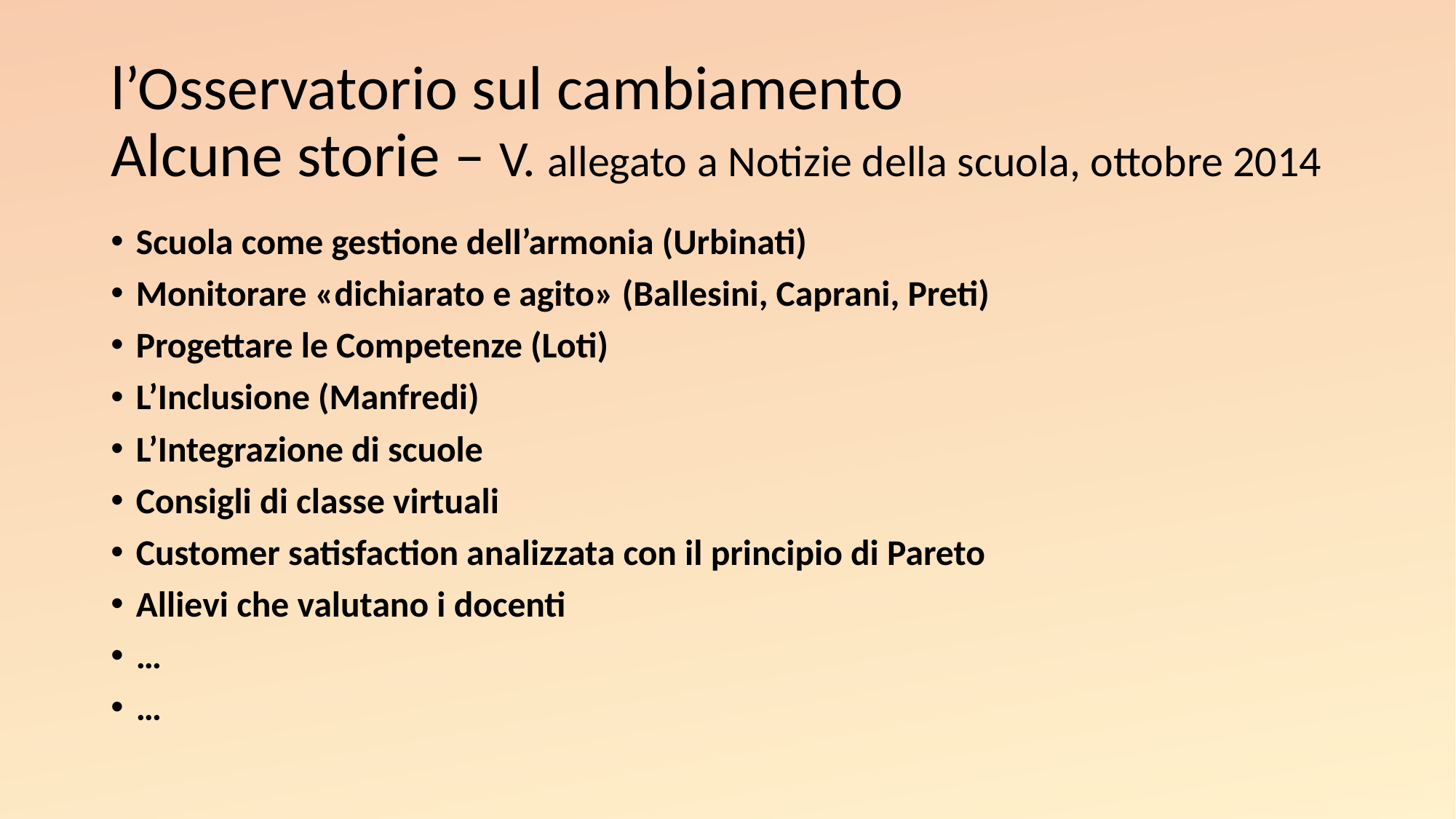

# l’Osservatorio sul cambiamento Alcune storie – V. allegato a Notizie della scuola, ottobre 2014
Scuola come gestione dell’armonia (Urbinati)
Monitorare «dichiarato e agito» (Ballesini, Caprani, Preti)
Progettare le Competenze (Loti)
L’Inclusione (Manfredi)
L’Integrazione di scuole
Consigli di classe virtuali
Customer satisfaction analizzata con il principio di Pareto
Allievi che valutano i docenti
…
…